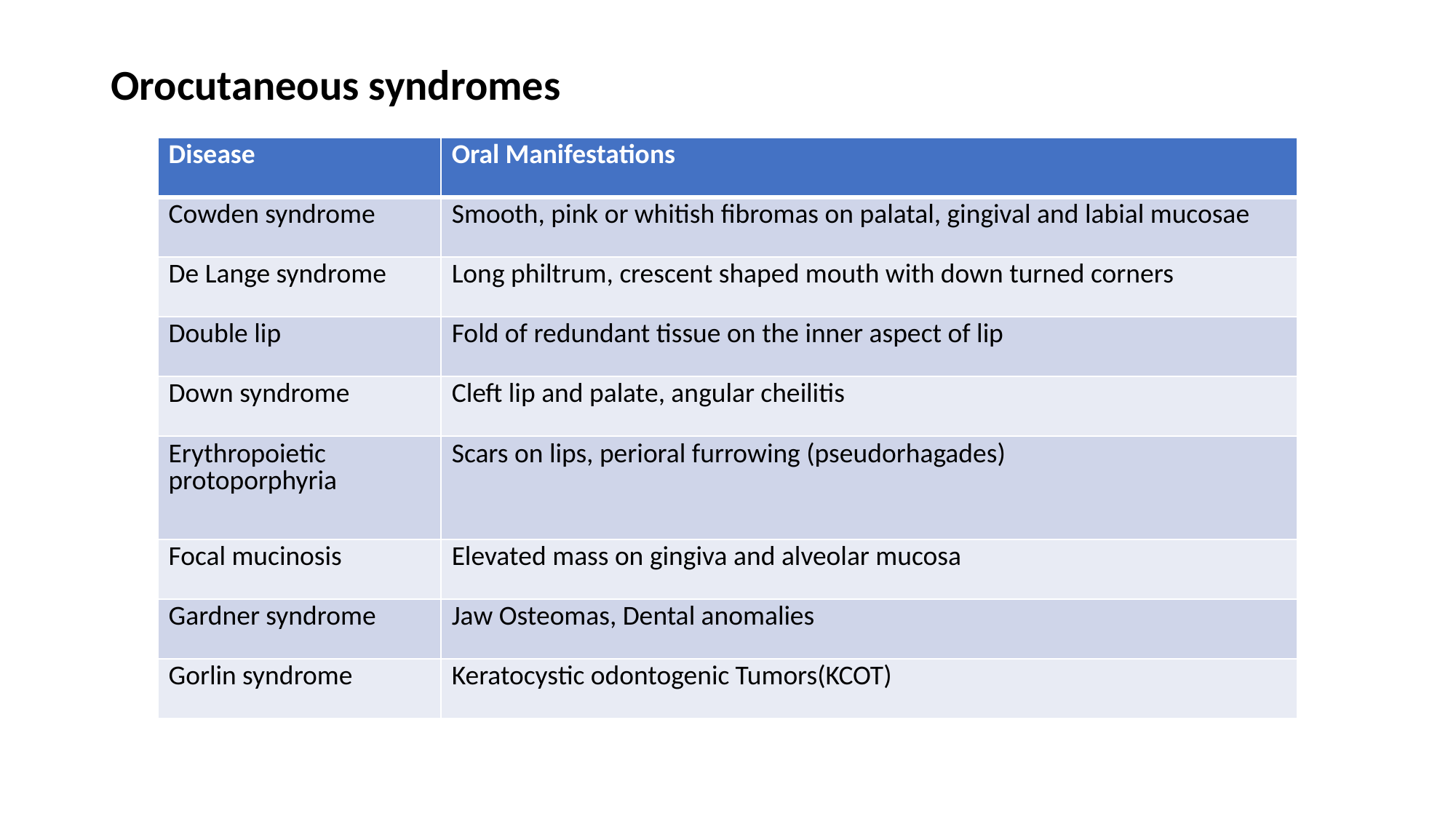

Orocutaneous syndromes
| Disease | Oral Manifestations |
| --- | --- |
| Cowden syndrome | Smooth, pink or whitish fibromas on palatal, gingival and labial mucosae |
| De Lange syndrome | Long philtrum, crescent shaped mouth with down turned corners |
| Double lip | Fold of redundant tissue on the inner aspect of lip |
| Down syndrome | Cleft lip and palate, angular cheilitis |
| Erythropoietic protoporphyria | Scars on lips, perioral furrowing (pseudorhagades) |
| Focal mucinosis | Elevated mass on gingiva and alveolar mucosa |
| Gardner syndrome | Jaw Osteomas, Dental anomalies |
| Gorlin syndrome | Keratocystic odontogenic Tumors(KCOT) |